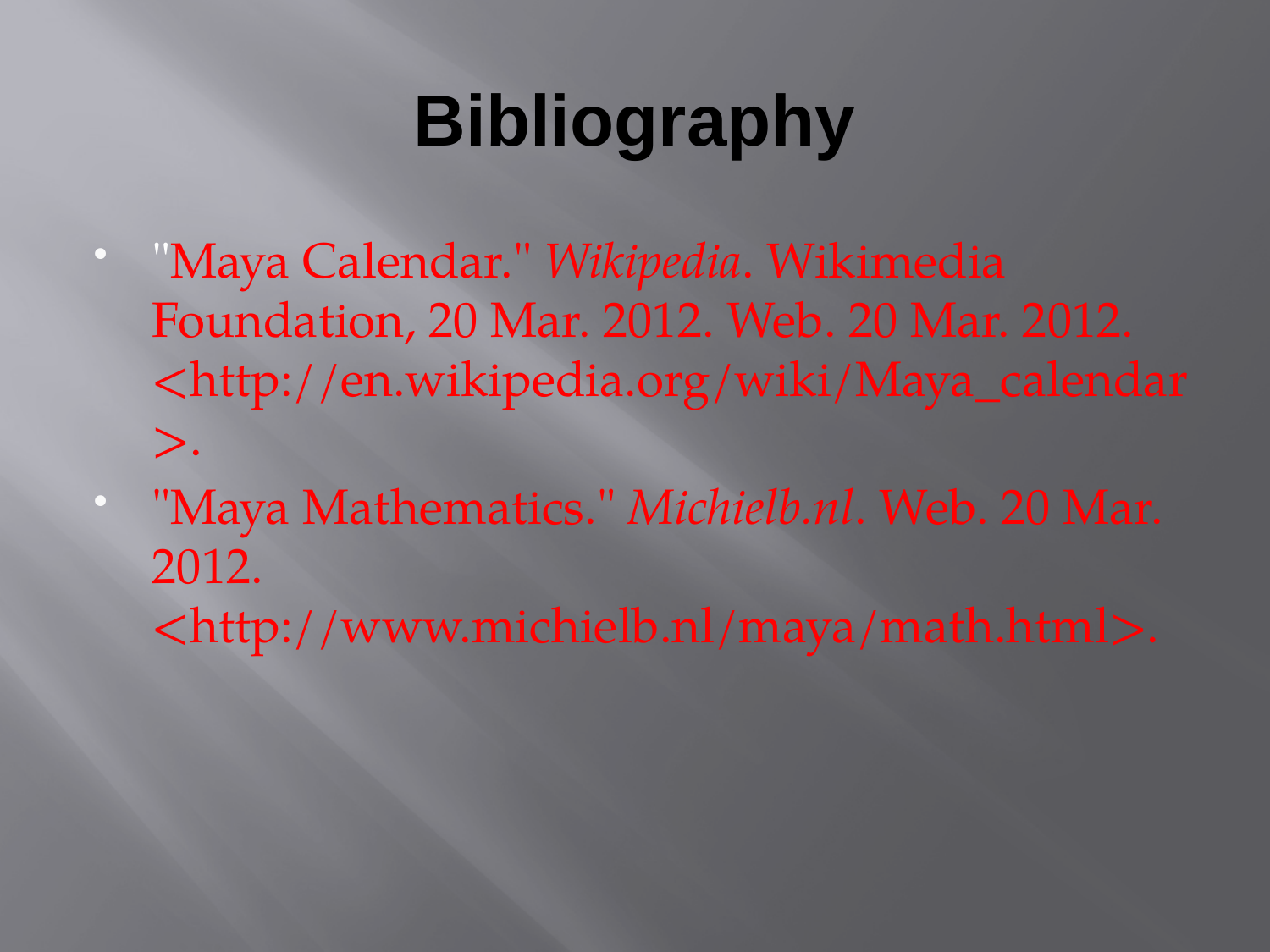

# Bibliography
"Maya Calendar." Wikipedia. Wikimedia Foundation, 20 Mar. 2012. Web. 20 Mar. 2012. <http://en.wikipedia.org/wiki/Maya_calendar>.
"Maya Mathematics." Michielb.nl. Web. 20 Mar. 2012. <http://www.michielb.nl/maya/math.html>.